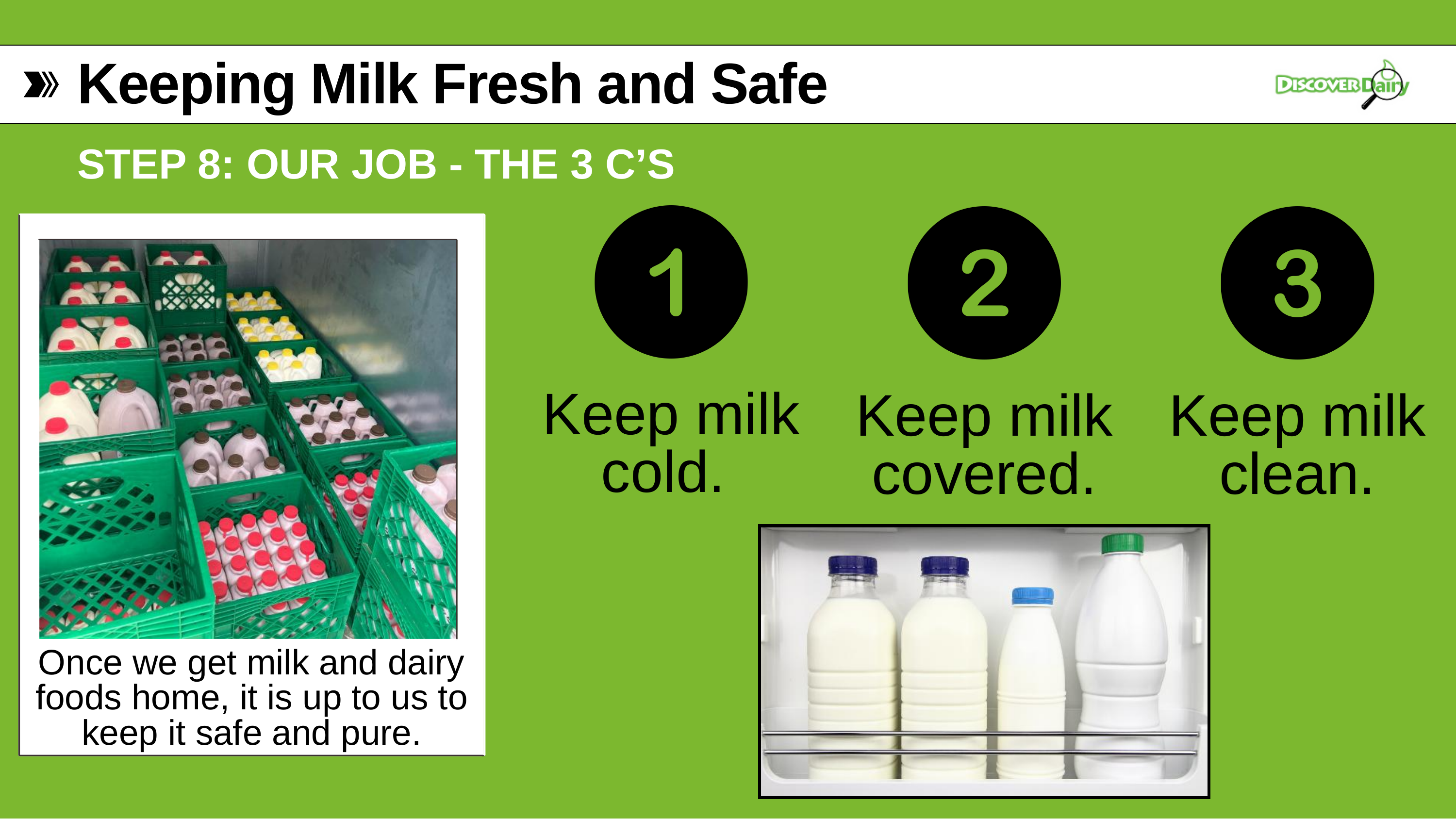

Keeping Milk Fresh and Safe

STEP 8: OUR JOB - THE 3 C’S

Keep milk cold.
Keep milk covered.
Keep milk clean.

Once we get milk and dairy foods home, it is up to us to keep it safe and pure.